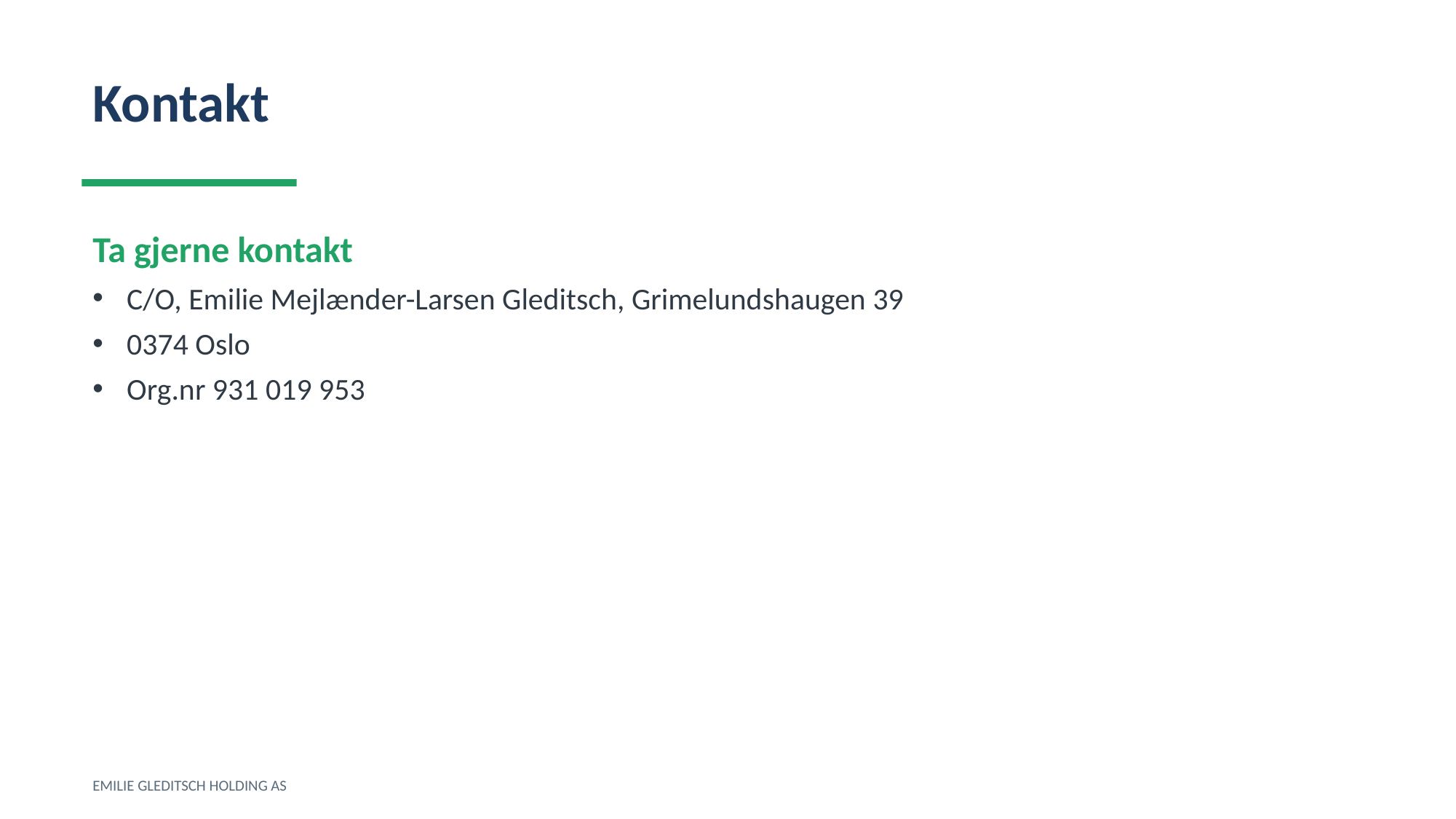

Kontakt

Ta gjerne kontakt
C/O, Emilie Mejlænder-Larsen Gleditsch, Grimelundshaugen 39
0374 Oslo
Org.nr 931 019 953
EMILIE GLEDITSCH HOLDING AS